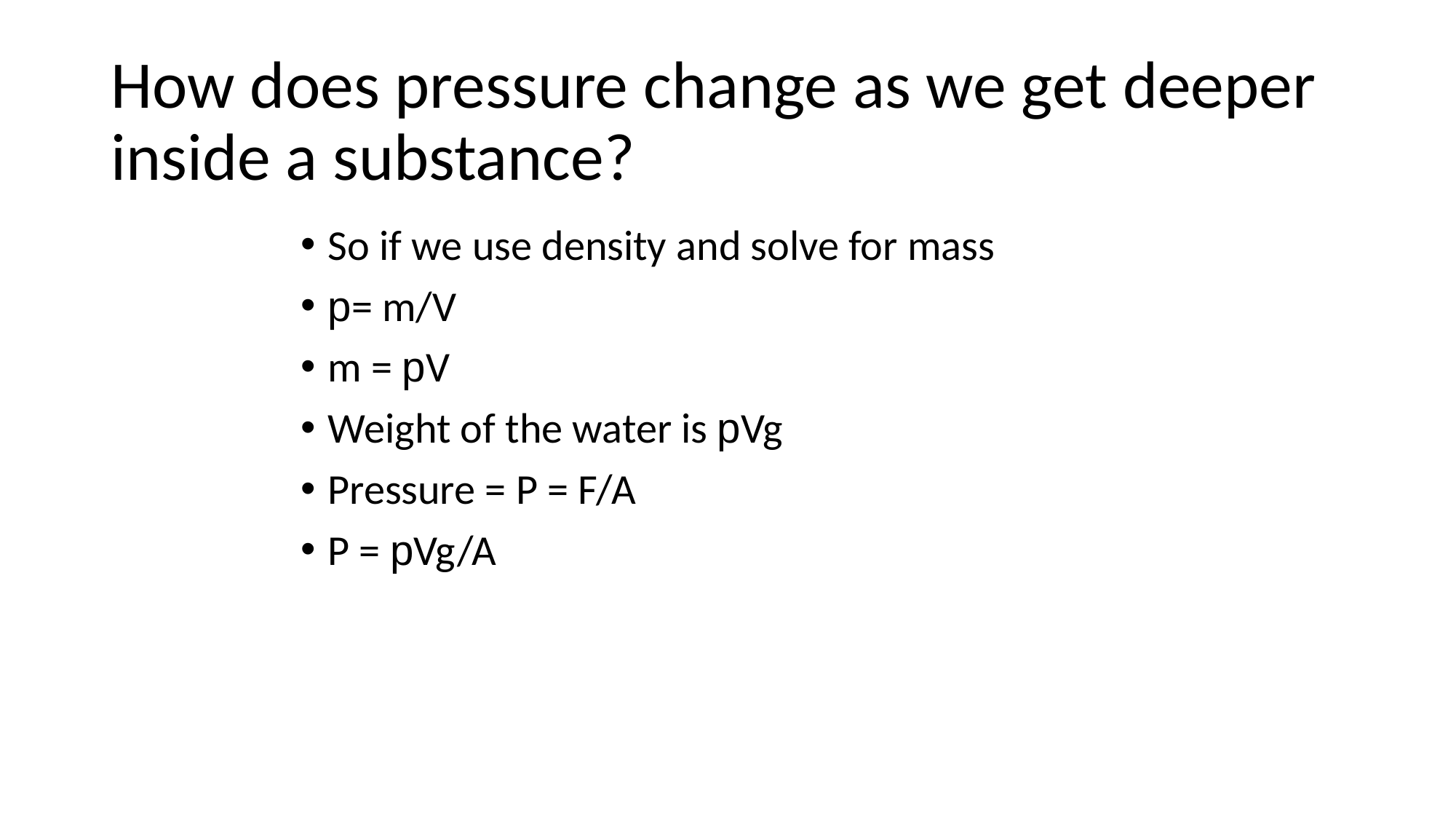

# How does pressure change as we get deeper inside a substance?
So if we use density and solve for mass
p= m/V
m = pV
Weight of the water is pVg
Pressure = P = F/A
P = pVg/A